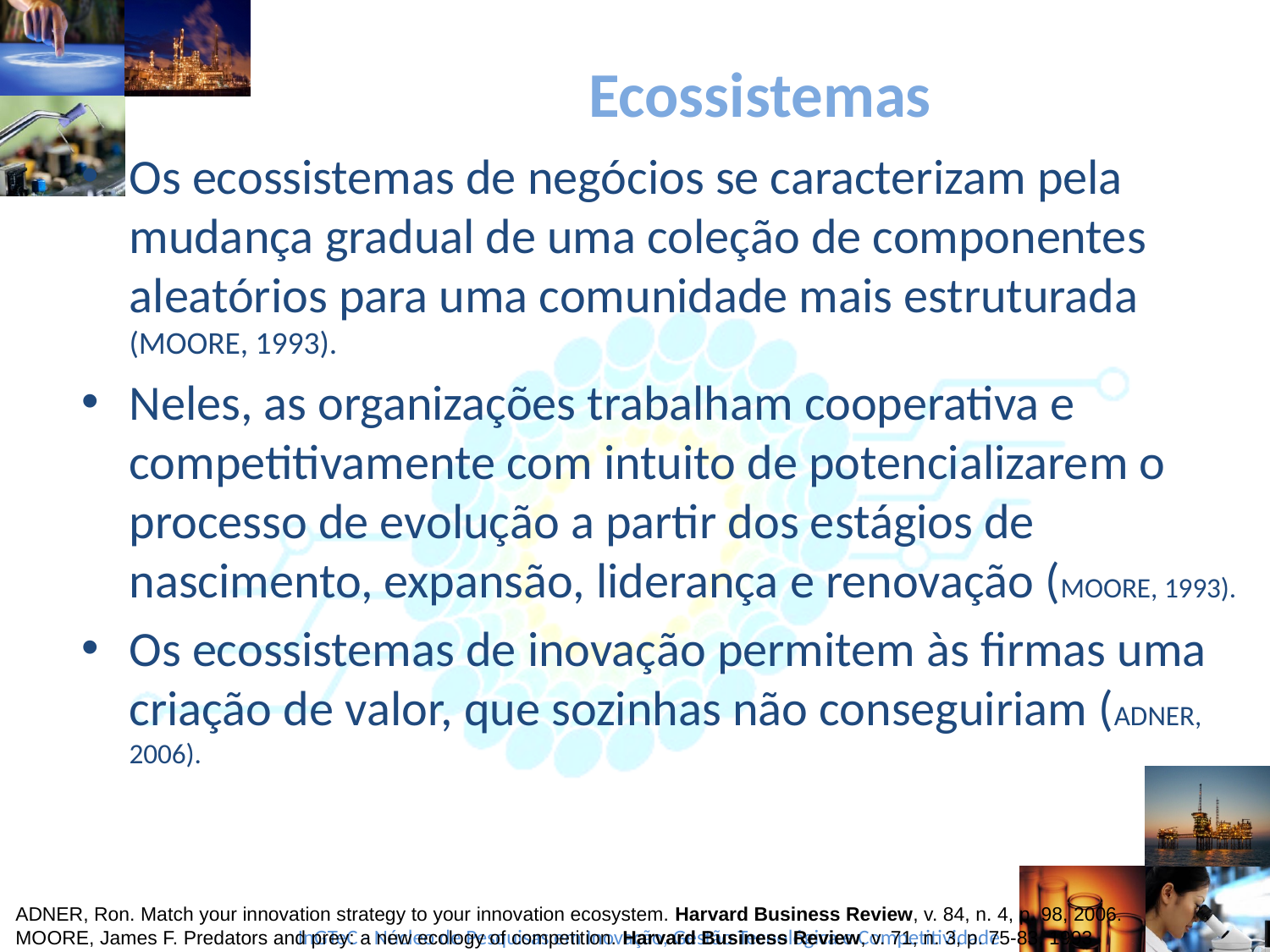

# Ecossistemas
Os ecossistemas de negócios se caracterizam pela mudança gradual de uma coleção de componentes aleatórios para uma comunidade mais estruturada (MOORE, 1993).
Neles, as organizações trabalham cooperativa e competitivamente com intuito de potencializarem o processo de evolução a partir dos estágios de nascimento, expansão, liderança e renovação (MOORE, 1993).
Os ecossistemas de inovação permitem às firmas uma criação de valor, que sozinhas não conseguiriam (ADNER, 2006).

ADNER, Ron. Match your innovation strategy to your innovation ecosystem. Harvard Business Review, v. 84, n. 4, p. 98, 2006.
MOORE, James F. Predators and prey: a new ecology of competition. Harvard Business Review, v. 71, n. 3, p. 75-83, 1993